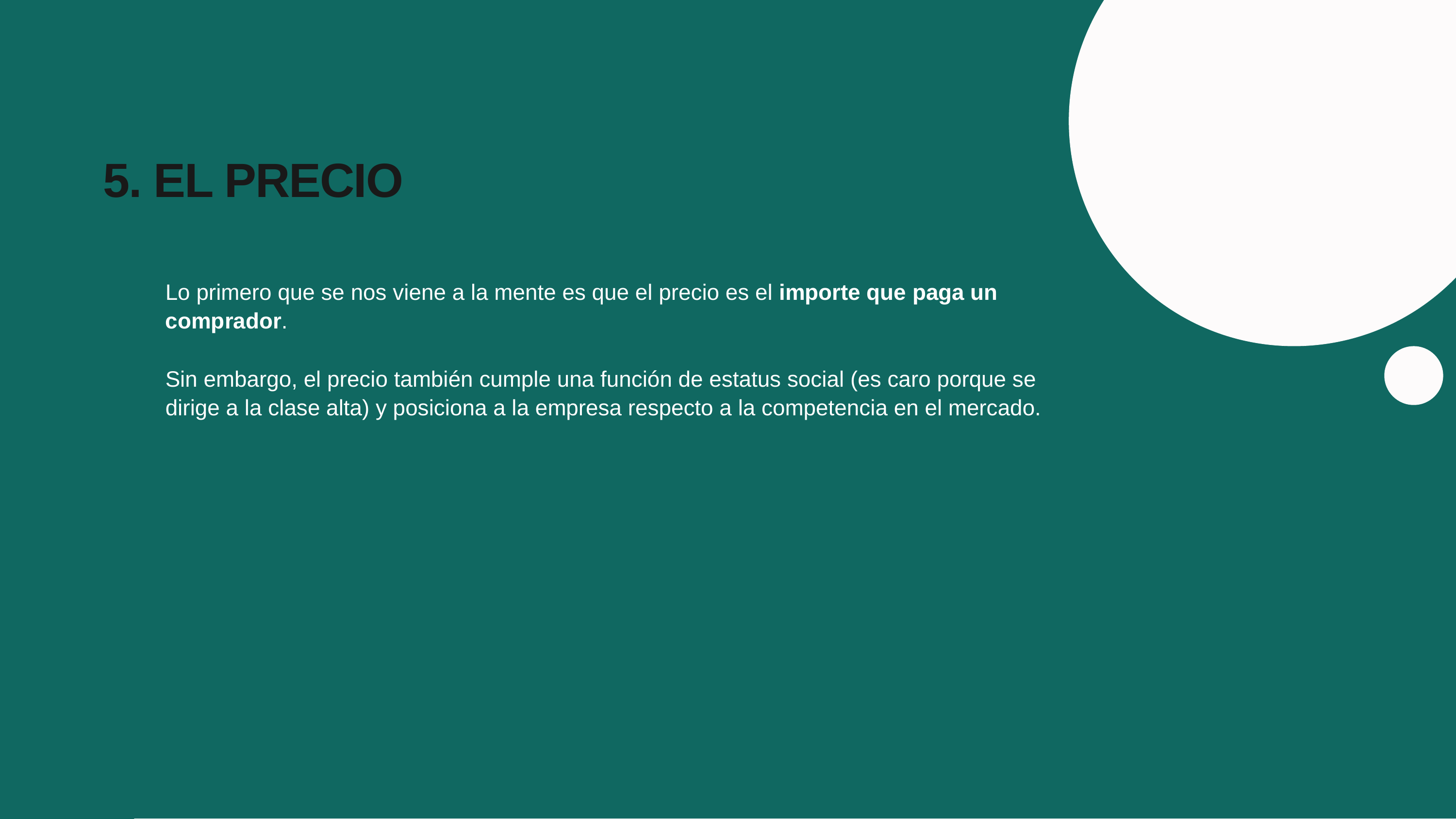

5. EL PRECIO
Lo primero que se nos viene a la mente es que el precio es el importe que paga un comprador.

Sin embargo, el precio también cumple una función de estatus social (es caro porque se dirige a la clase alta) y posiciona a la empresa respecto a la competencia en el mercado.